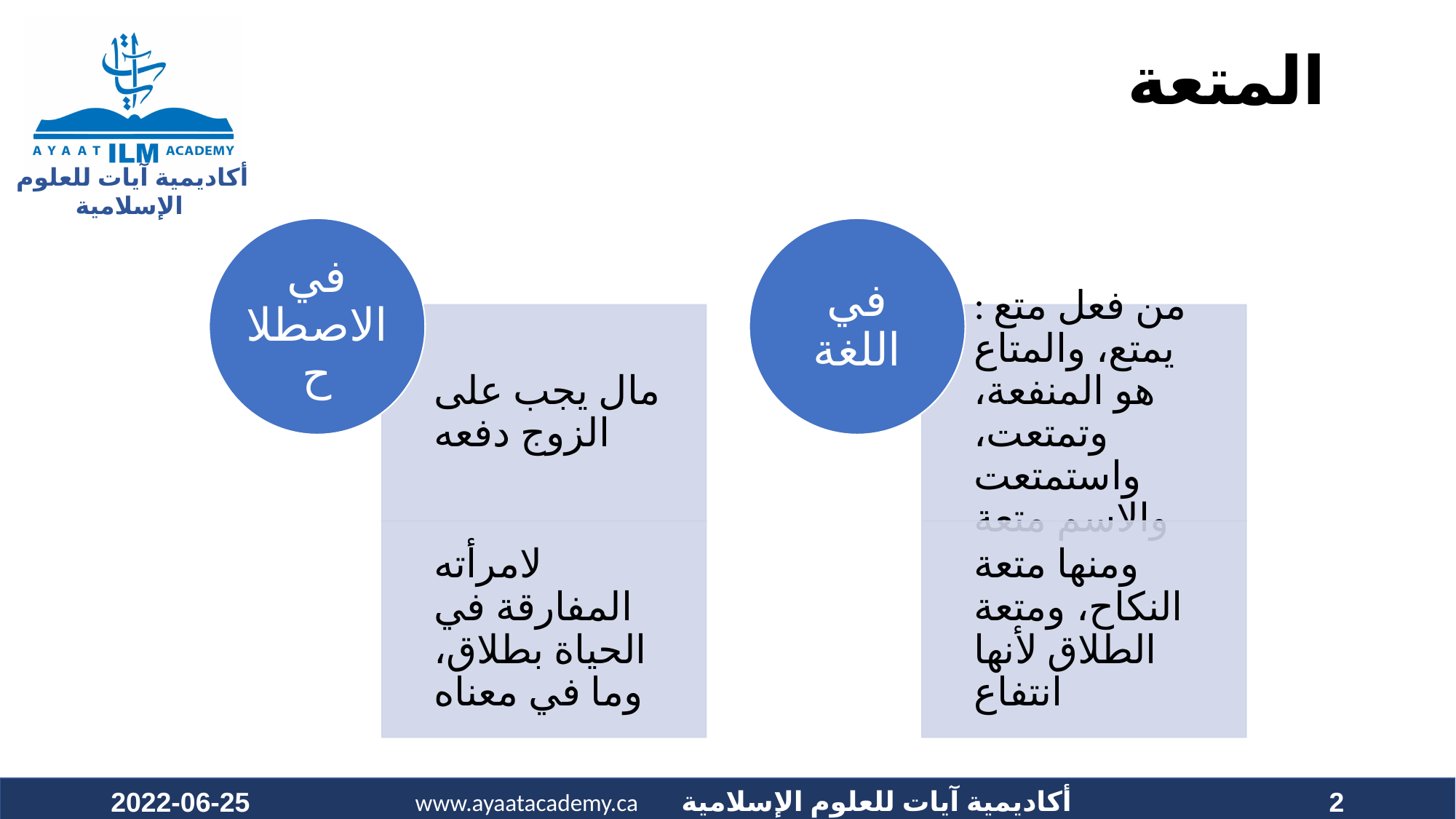

# المتعة
مال يجب على الزوج دفعه
لامرأته المفارقة في الحياة بطلاق، وما في معناه
في الاصطلاح
: من فعل متع يمتع، والمتاع هو المنفعة، وتمتعت، واستمتعت والاسم متعة
ومنها متعة النكاح، ومتعة الطلاق لأنها انتفاع
في اللغة
2022-06-25
2